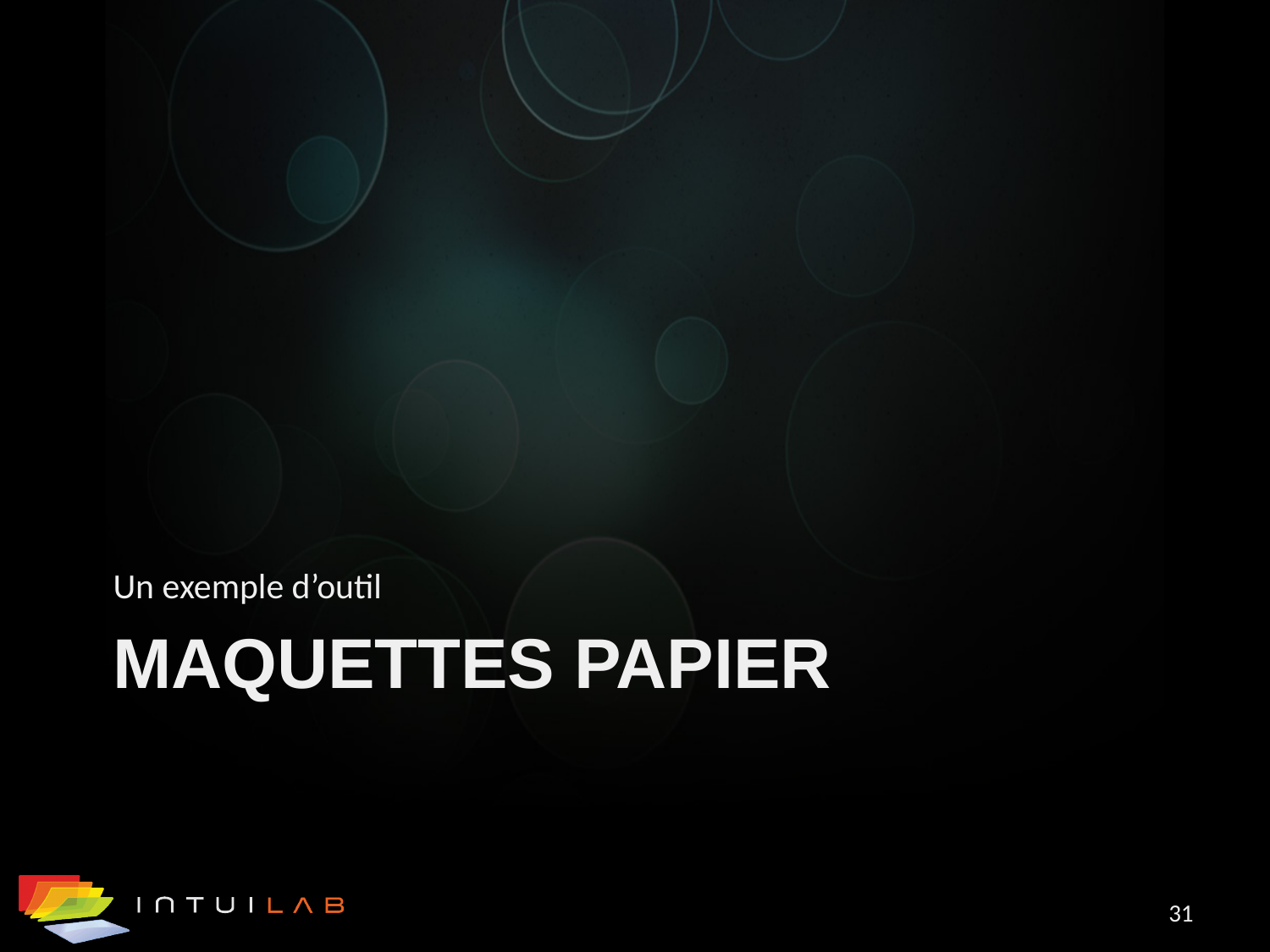

Un exemple d’outil
# MAQUETTES PAPIER
31